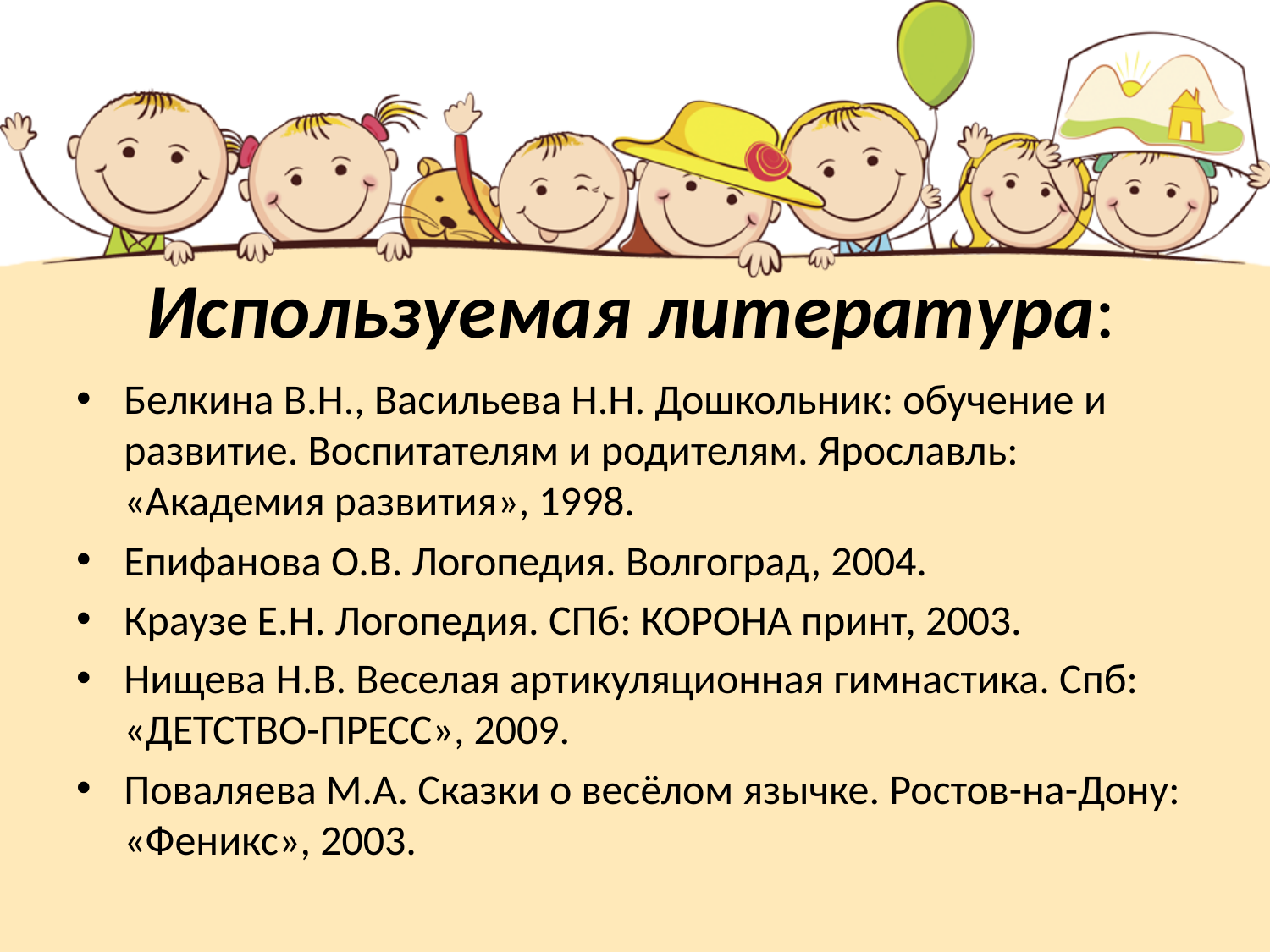

# Используемая литература:
Белкина В.Н., Васильева Н.Н. Дошкольник: обучение и развитие. Воспитателям и родителям. Ярославль: «Академия развития», 1998.
Епифанова О.В. Логопедия. Волгоград, 2004.
Краузе Е.Н. Логопедия. СПб: КОРОНА принт, 2003.
Нищева Н.В. Веселая артикуляционная гимнастика. Спб: «ДЕТСТВО-ПРЕСС», 2009.
Поваляева М.А. Сказки о весёлом язычке. Ростов-на-Дону: «Феникс», 2003.